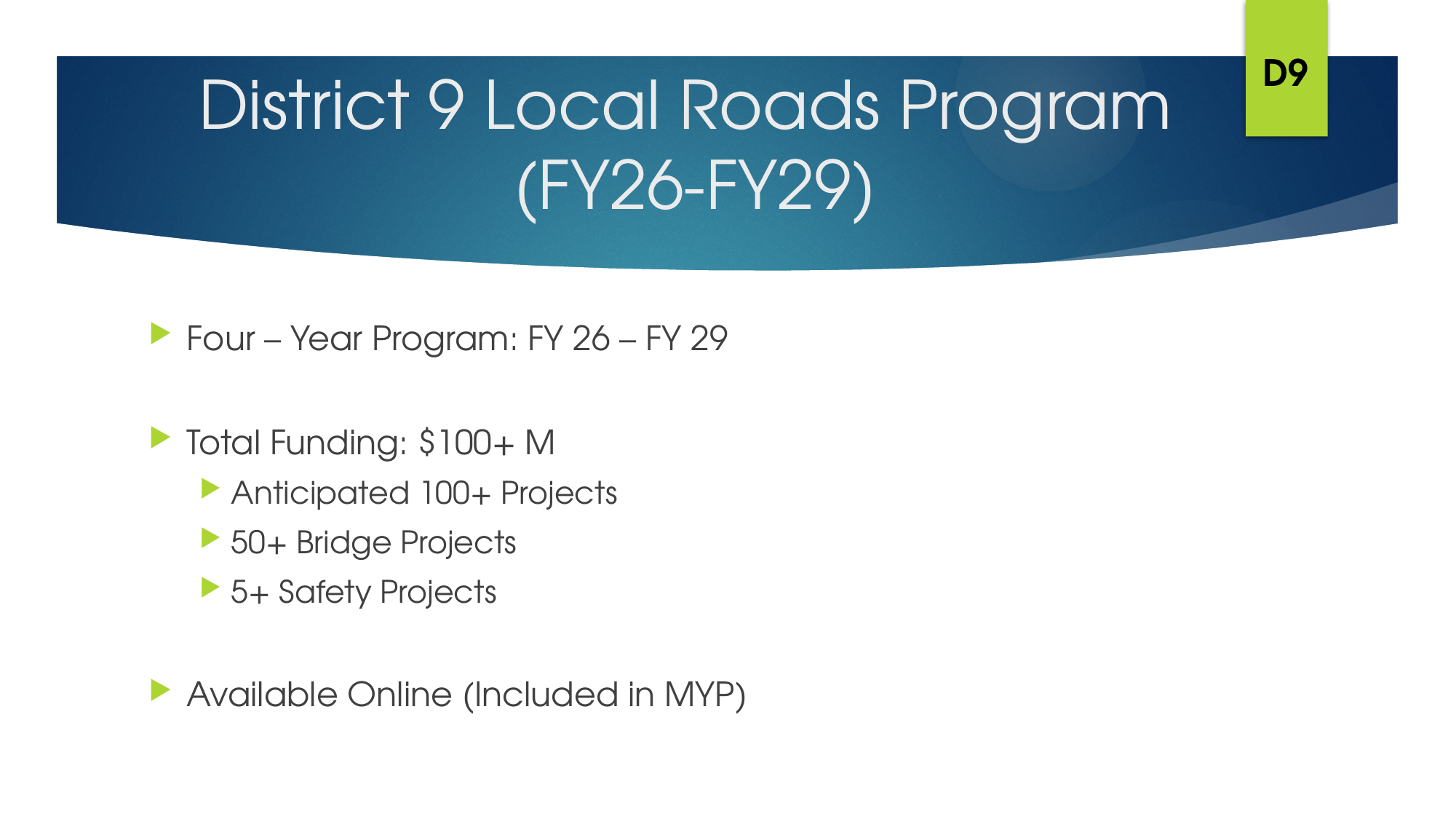

D9
# District 9 Local Roads Program (FY26-FY29)
Four – Year Program: FY 26 – FY 29

Total Funding: $100+ M
Anticipated 100+ Projects
50+ Bridge Projects
5+ Safety Projects

Available Online (Included in MYP)